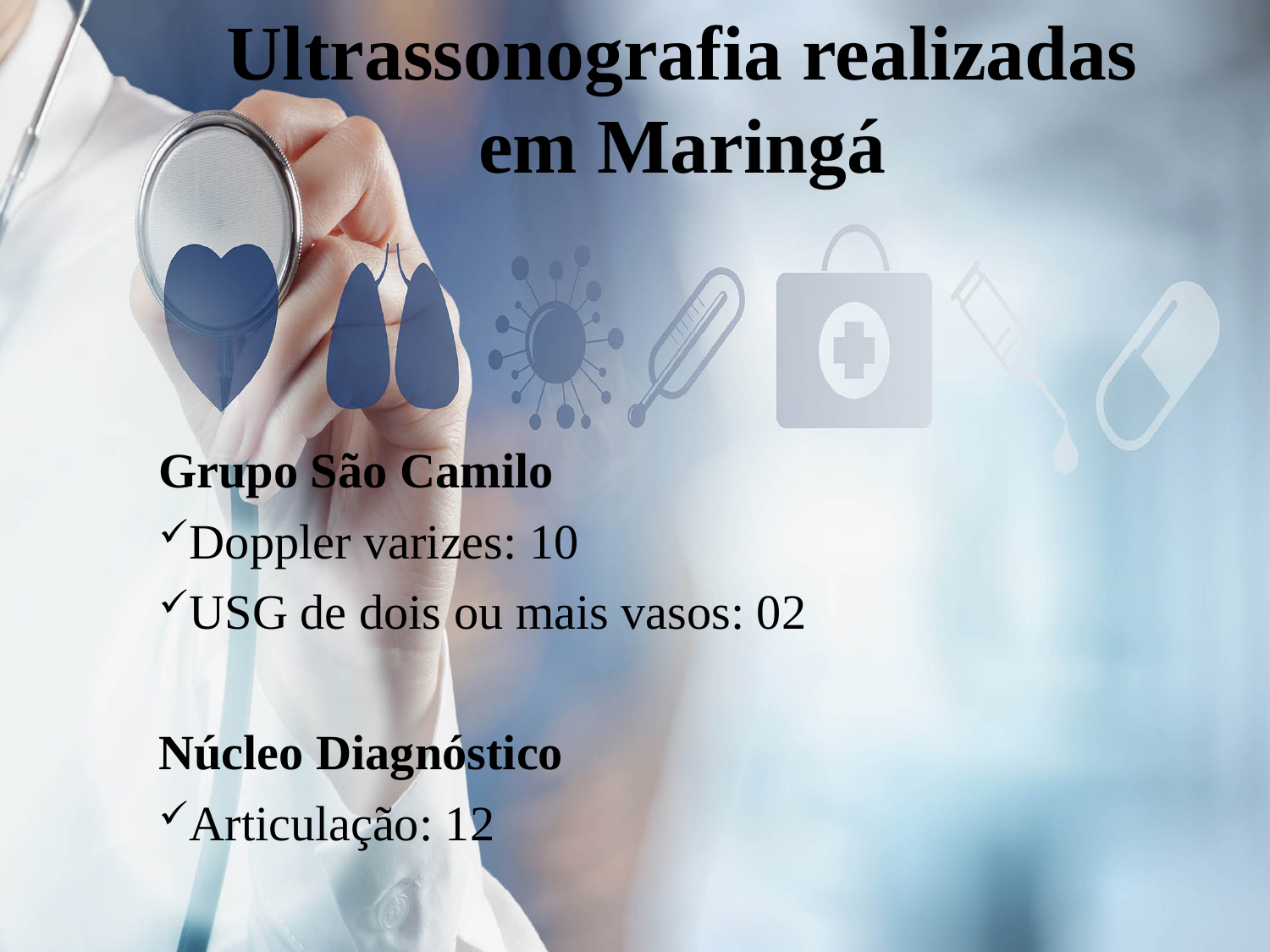

# Ultrassonografia realizadas em Maringá
Grupo São Camilo
Doppler varizes: 10
USG de dois ou mais vasos: 02

Núcleo Diagnóstico
Articulação: 12